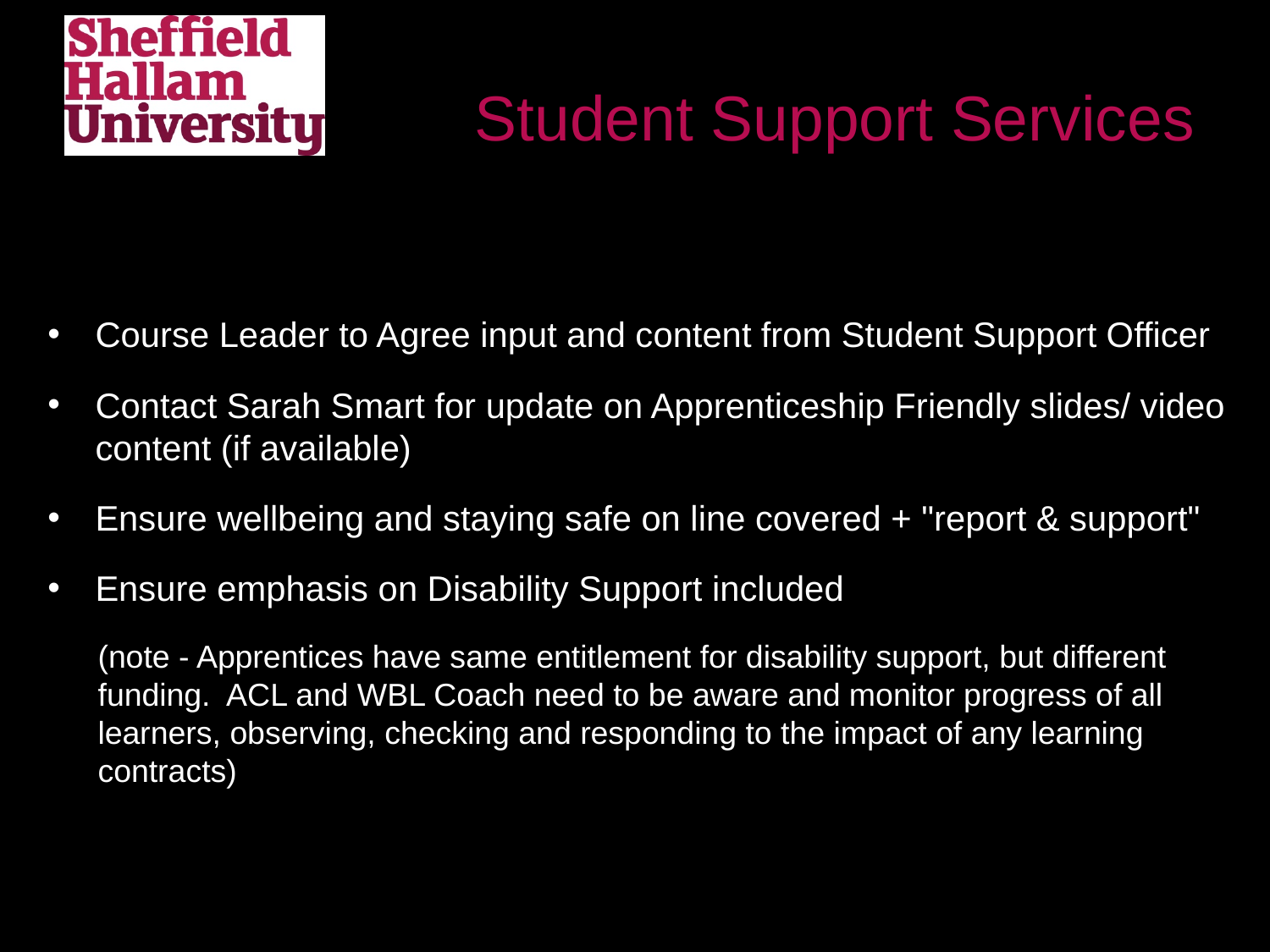

# Student Support Services
Course Leader to Agree input and content from Student Support Officer
Contact Sarah Smart for update on Apprenticeship Friendly slides/ video content (if available)
Ensure wellbeing and staying safe on line covered + "report & support"
Ensure emphasis on Disability Support included
(note - Apprentices have same entitlement for disability support, but different funding.  ACL and WBL Coach need to be aware and monitor progress of all learners, observing, checking and responding to the impact of any learning contracts)